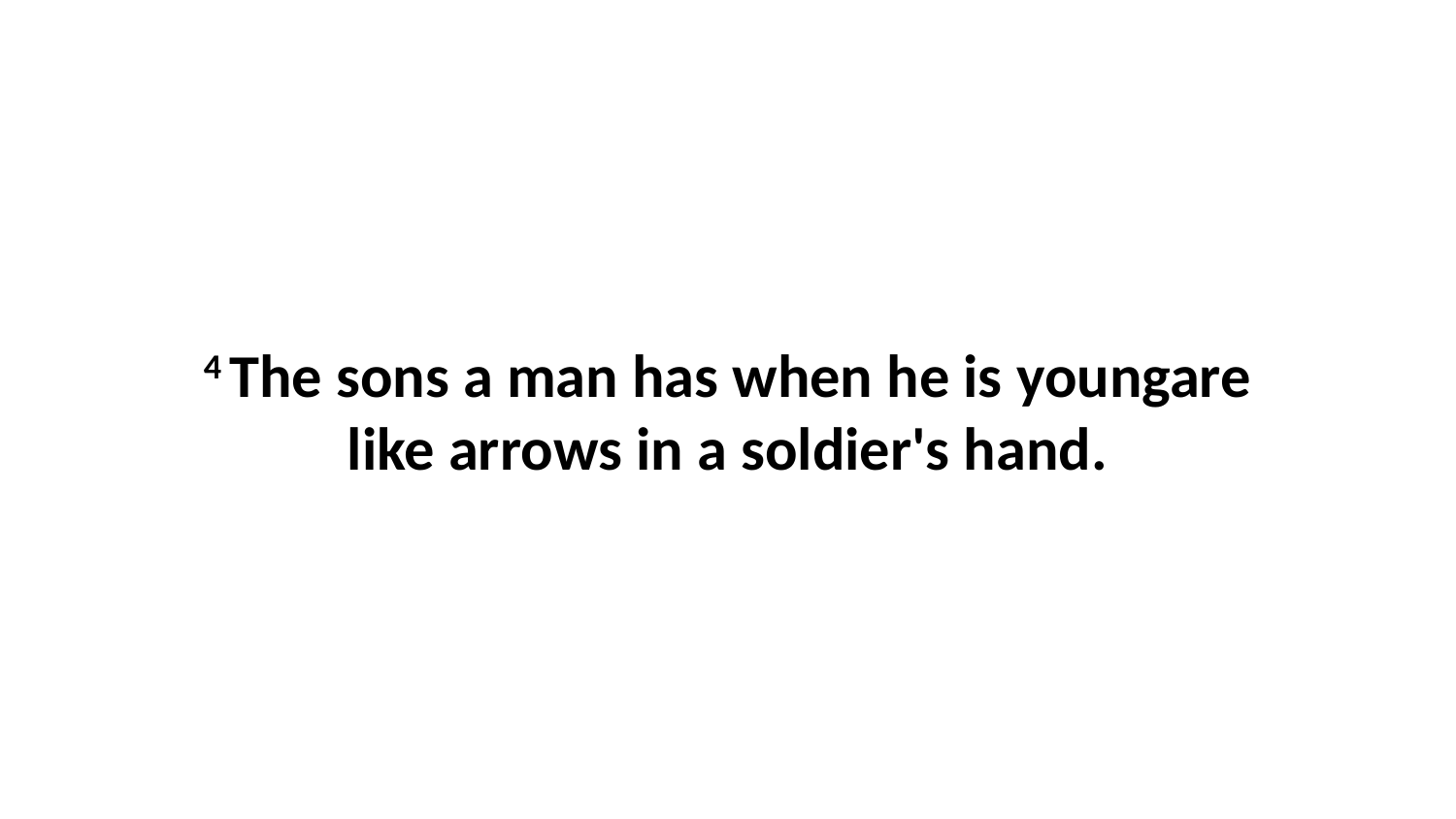

4 The sons a man has when he is youngare like arrows in a soldier's hand.